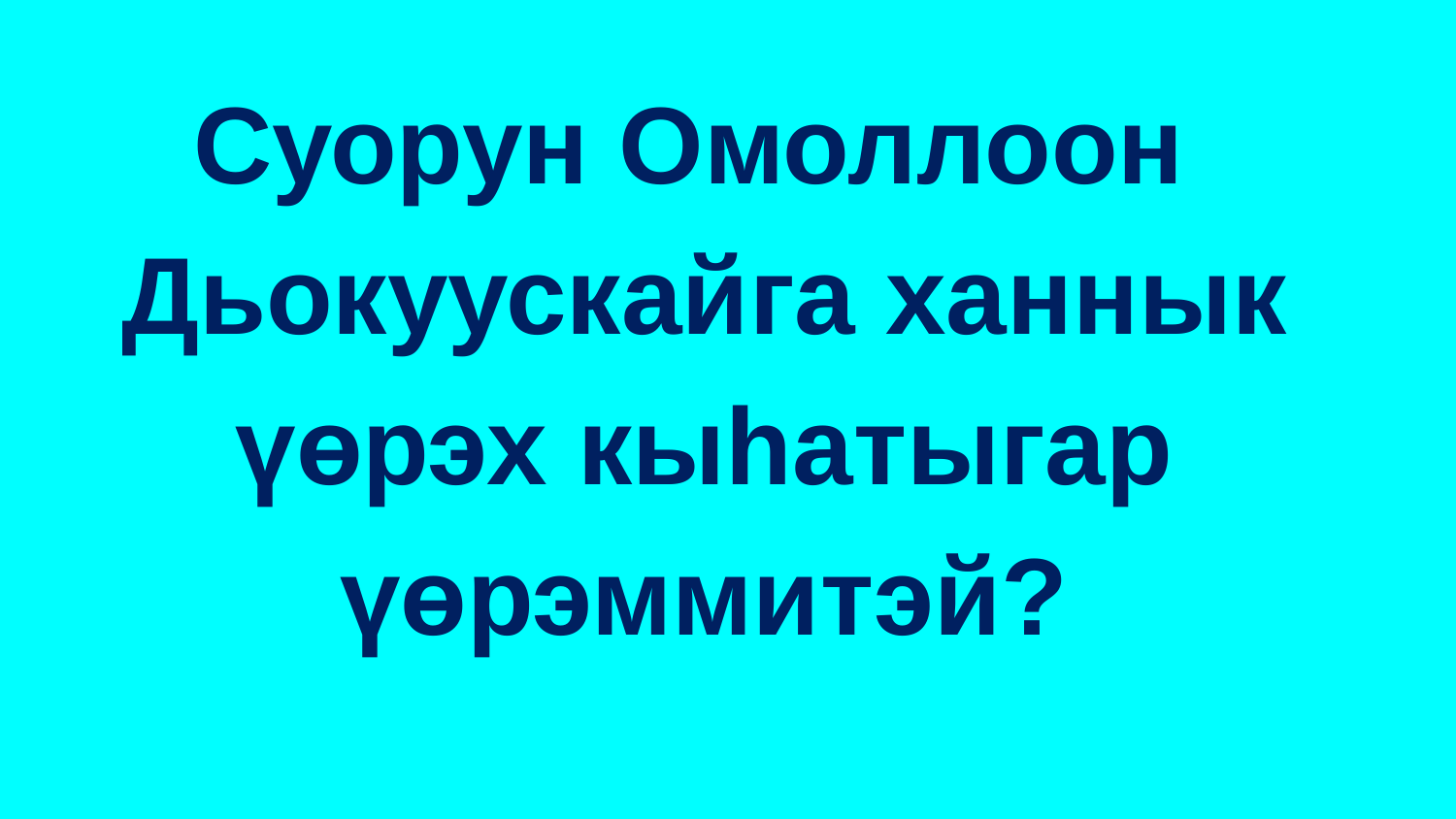

Суорун Омоллоон
Дьокуускайга ханнык үөрэх кыhатыгар үөрэммитэй?